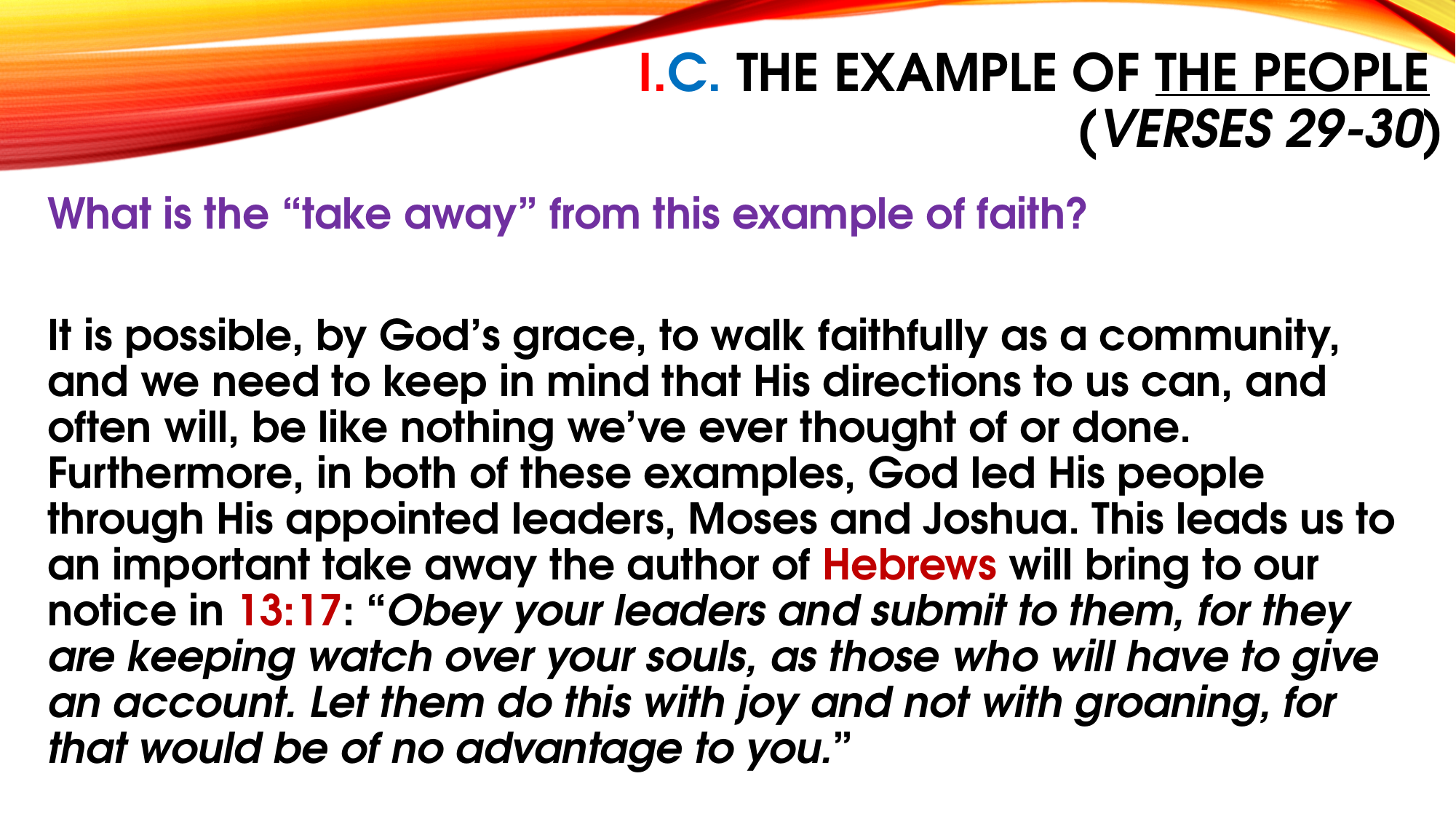

# I.C. The example of the people (verses 29-30)
What is the “take away” from this example of faith?

It is possible, by God’s grace, to walk faithfully as a community, and we need to keep in mind that His directions to us can, and often will, be like nothing we’ve ever thought of or done. Furthermore, in both of these examples, God led His people through His appointed leaders, Moses and Joshua. This leads us to an important take away the author of Hebrews will bring to our notice in 13:17: “Obey your leaders and submit to them, for they are keeping watch over your souls, as those who will have to give an account. Let them do this with joy and not with groaning, for that would be of no advantage to you.”